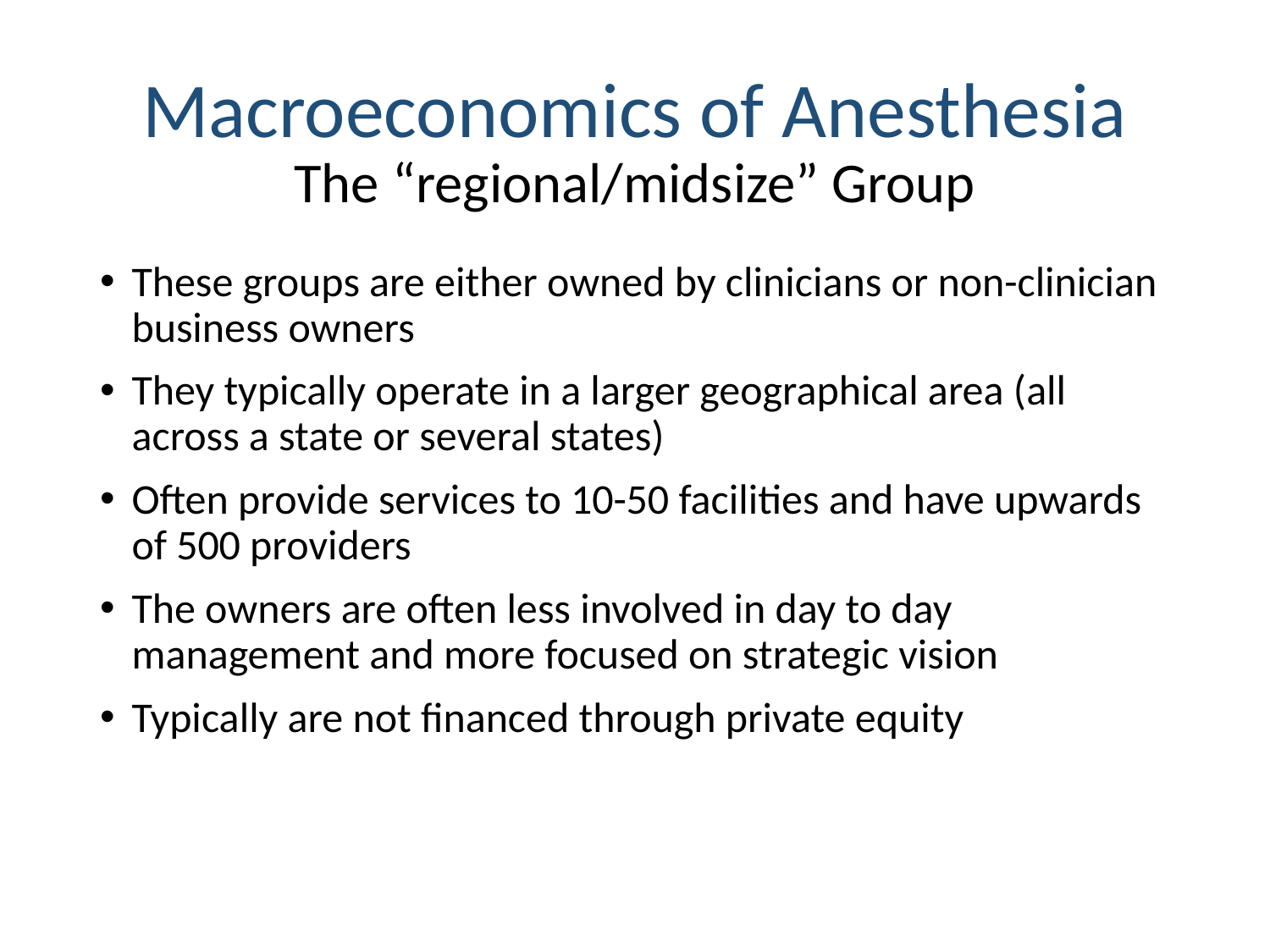

# Macroeconomics of Anesthesia The “regional/midsize” Group
These groups are either owned by clinicians or non-clinician business owners
They typically operate in a larger geographical area (all across a state or several states)
Often provide services to 10-50 facilities and have upwards of 500 providers
The owners are often less involved in day to day management and more focused on strategic vision
Typically are not financed through private equity